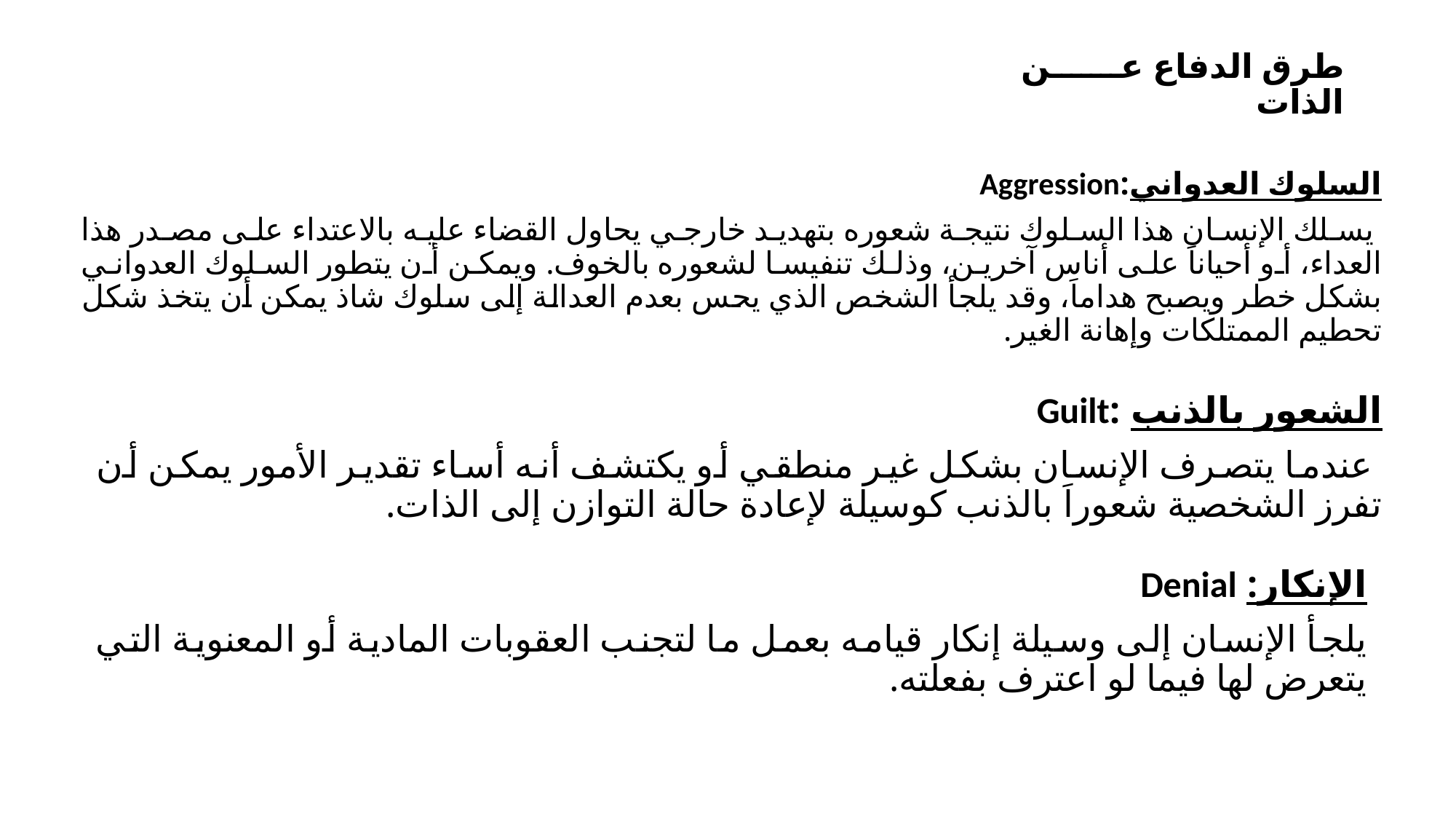

# طرق الدفاع عن الذات
السلوك العدواني:Aggression
 يسلك الإنسان هذا السلوك نتيجة شعوره بتهديد خارجي يحاول القضاء عليه بالاعتداء على مصدر هذا العداء، أو أحياناَ على أناس آخرين، وذلك تنفيسا لشعوره بالخوف. ويمكن أن يتطور السلوك العدواني بشكل خطر ويصبح هداماَ، وقد يلجأ الشخص الذي يحس بعدم العدالة إلى سلوك شاذ يمكن أن يتخذ شكل تحطيم الممتلكات وإهانة الغير.
الشعور بالذنب :Guilt
 عندما يتصرف الإنسان بشكل غير منطقي أو يكتشف أنه أساء تقدير الأمور يمكن أن تفرز الشخصية شعوراَ بالذنب كوسيلة لإعادة حالة التوازن إلى الذات.
الإنكار: Denial
يلجأ الإنسان إلى وسيلة إنكار قيامه بعمل ما لتجنب العقوبات المادية أو المعنوية التي يتعرض لها فيما لو اعترف بفعلته.